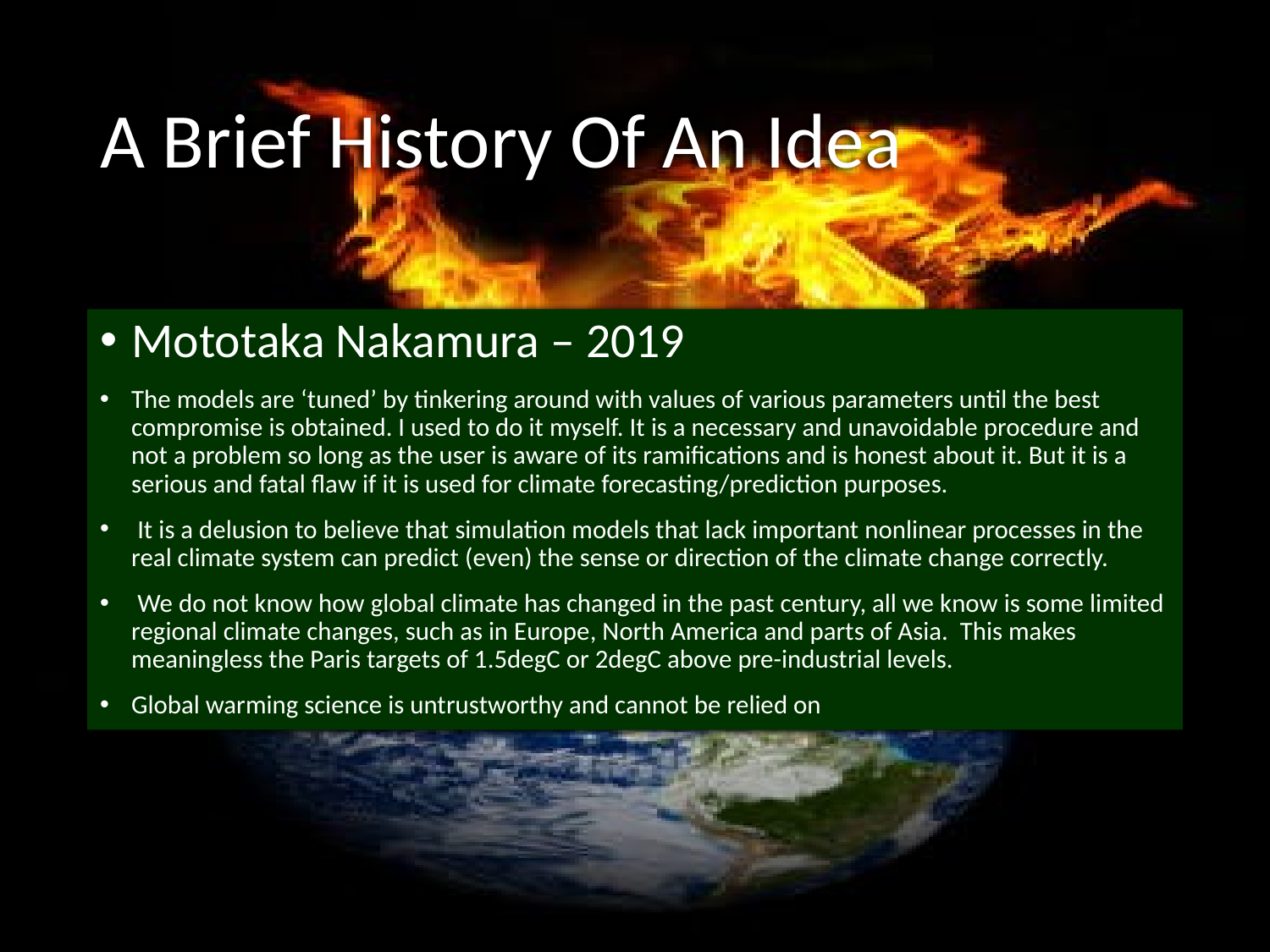

# A Brief History Of An Idea
Mototaka Nakamura – 2019
The models are ‘tuned’ by tinkering around with values of various parameters until the best compromise is obtained. I used to do it myself. It is a necessary and unavoidable procedure and not a problem so long as the user is aware of its ramifications and is honest about it. But it is a serious and fatal flaw if it is used for climate forecasting/prediction purposes.
 It is a delusion to believe that simulation models that lack important nonlinear processes in the real climate system can predict (even) the sense or direction of the climate change correctly.
 We do not know how global climate has changed in the past century, all we know is some limited regional climate changes, such as in Europe, North America and parts of Asia.  This makes meaningless the Paris targets of 1.5degC or 2degC above pre-industrial levels.
Global warming science is untrustworthy and cannot be relied on